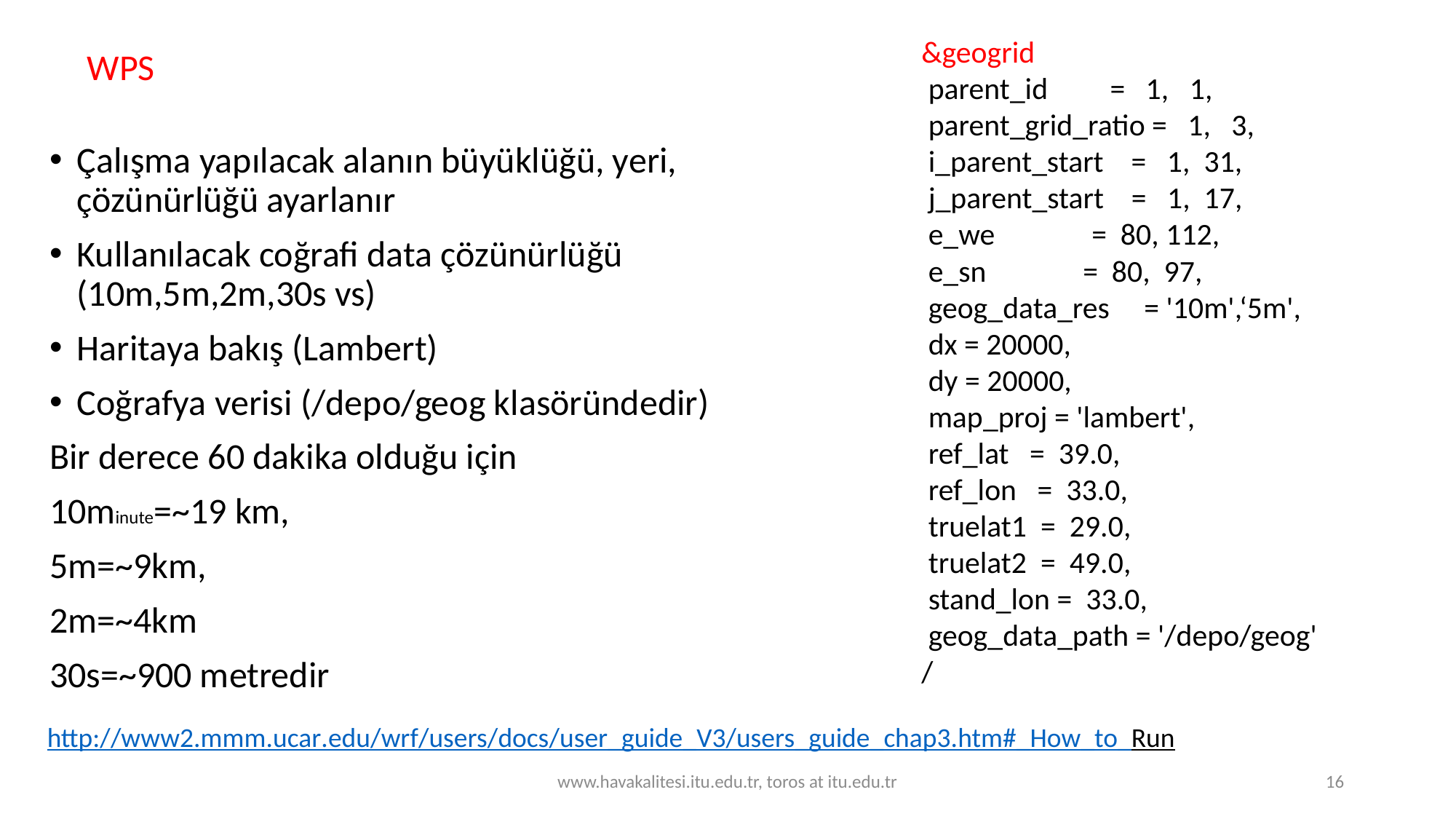

WPS
&geogrid
 parent_id         =   1,   1,
 parent_grid_ratio =   1,   3,
 i_parent_start    =   1,  31,
 j_parent_start    =   1,  17,
 e_we              =  80, 112,
 e_sn              =  80,  97,
 geog_data_res     = '10m',‘5m',
 dx = 20000,
 dy = 20000,
 map_proj = 'lambert',
 ref_lat   =  39.0,
 ref_lon   =  33.0,
 truelat1  =  29.0,
 truelat2  =  49.0,
 stand_lon =  33.0,
 geog_data_path = '/depo/geog'
/

Çalışma yapılacak alanın büyüklüğü, yeri, çözünürlüğü ayarlanır
Kullanılacak coğrafi data çözünürlüğü (10m,5m,2m,30s vs)
Haritaya bakış (Lambert)
Coğrafya verisi (/depo/geog klasöründedir)
Bir derece 60 dakika olduğu için
10minute=~19 km,
5m=~9km,
2m=~4km
30s=~900 metredir
http://www2.mmm.ucar.edu/wrf/users/docs/user_guide_V3/users_guide_chap3.htm#_How_to_Run
www.havakalitesi.itu.edu.tr, toros at itu.edu.tr
16